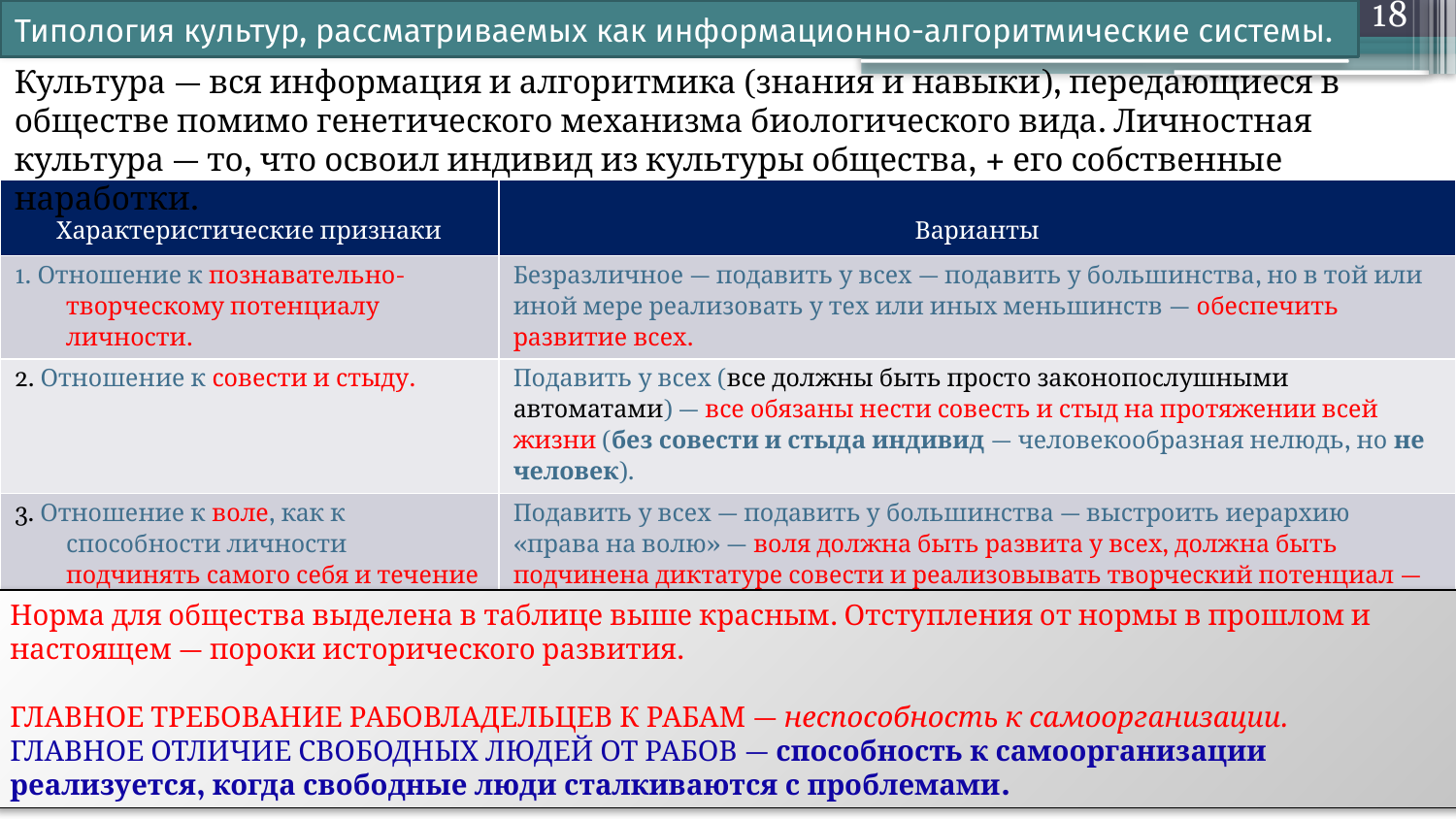

18
# Типология культур, рассматриваемых как информационно-алгоритмические системы.
Культура — вся информация и алгоритмика (знания и навыки), передающиеся в обществе помимо генетического механизма биологического вида. Личностная культура — то, что освоил индивид из культуры общества, + его собственные наработки.
| Характеристические признаки | Варианты |
| --- | --- |
| 1. Отношение к познавательно-творческому потенциалу личности. | Безразличное — подавить у всех — подавить у большинства, но в той или иной мере реализовать у тех или иных меньшинств — обеспечить развитие всех. |
| 2. Отношение к совести и стыду. | Подавить у всех (все должны быть просто законопослушными автоматами) — все обязаны нести совесть и стыд на протяжении всей жизни (без совести и стыда индивид — человекообразная нелюдь, но не человек). |
| 3. Отношение к воле, как к способности личности подчинять самого себя и течение событий вокруг осознанной целесообразности. | Подавить у всех — подавить у большинства — выстроить иерархию «права на волю» — воля должна быть развита у всех, должна быть подчинена диктатуре совести и реализовывать творческий потенциал — единственно это и есть ЧЕЛОВЕК состоявшийся. |
Норма для общества выделена в таблице выше красным. Отступления от нормы в прошлом и настоящем — пороки исторического развития.

ГЛАВНОЕ ТРЕБОВАНИЕ РАБОВЛАДЕЛЬЦЕВ К РАБАМ — неспособность к самоорганизации.
ГЛАВНОЕ ОТЛИЧИЕ СВОБОДНЫХ ЛЮДЕЙ ОТ РАБОВ — способность к самоорганизации реализуется, когда свободные люди сталкиваются с проблемами.